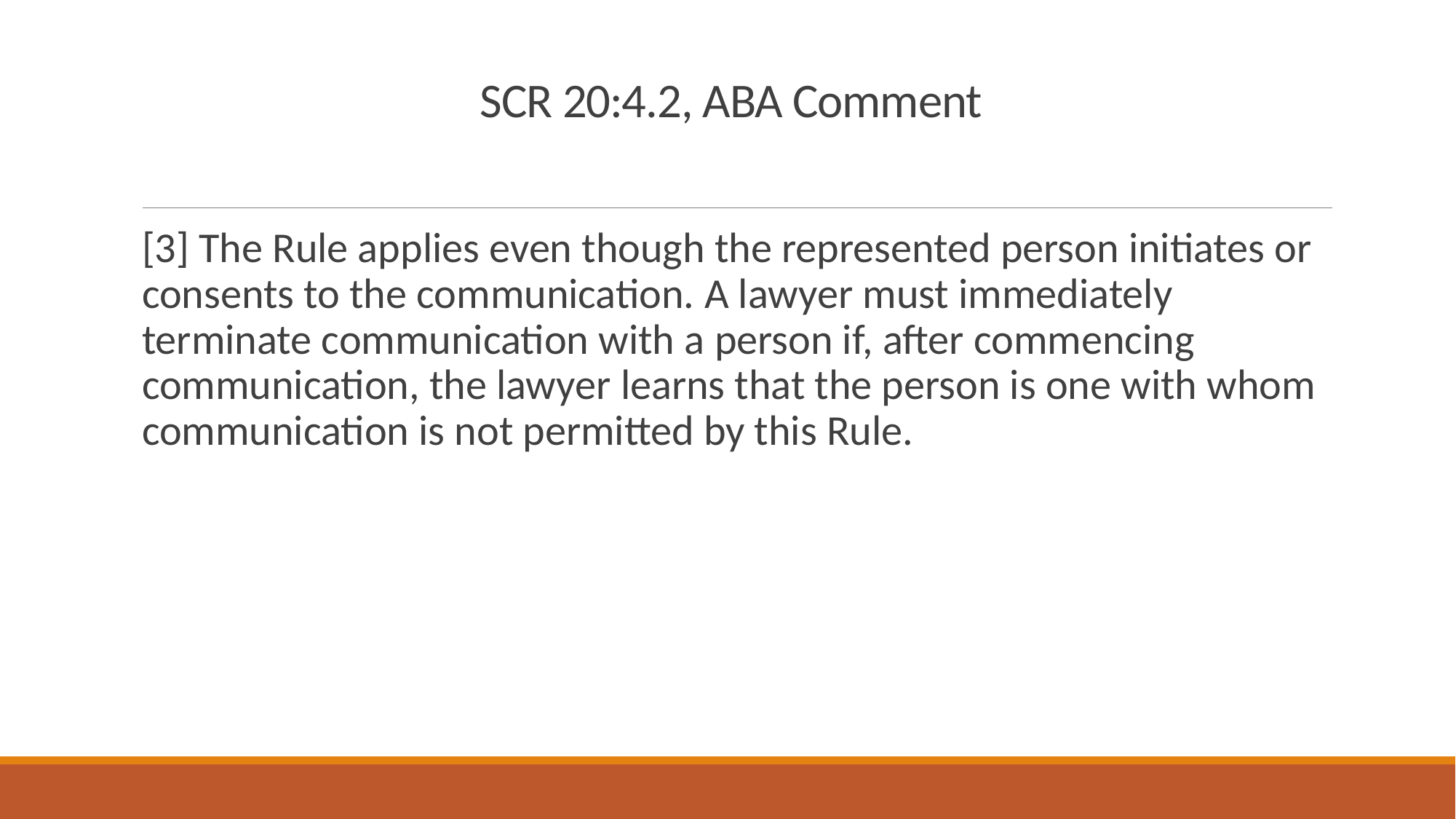

# SCR 20:4.2, ABA Comment
[3] The Rule applies even though the represented person initiates or consents to the communication. A lawyer must immediately terminate communication with a person if, after commencing communication, the lawyer learns that the person is one with whom communication is not permitted by this Rule.